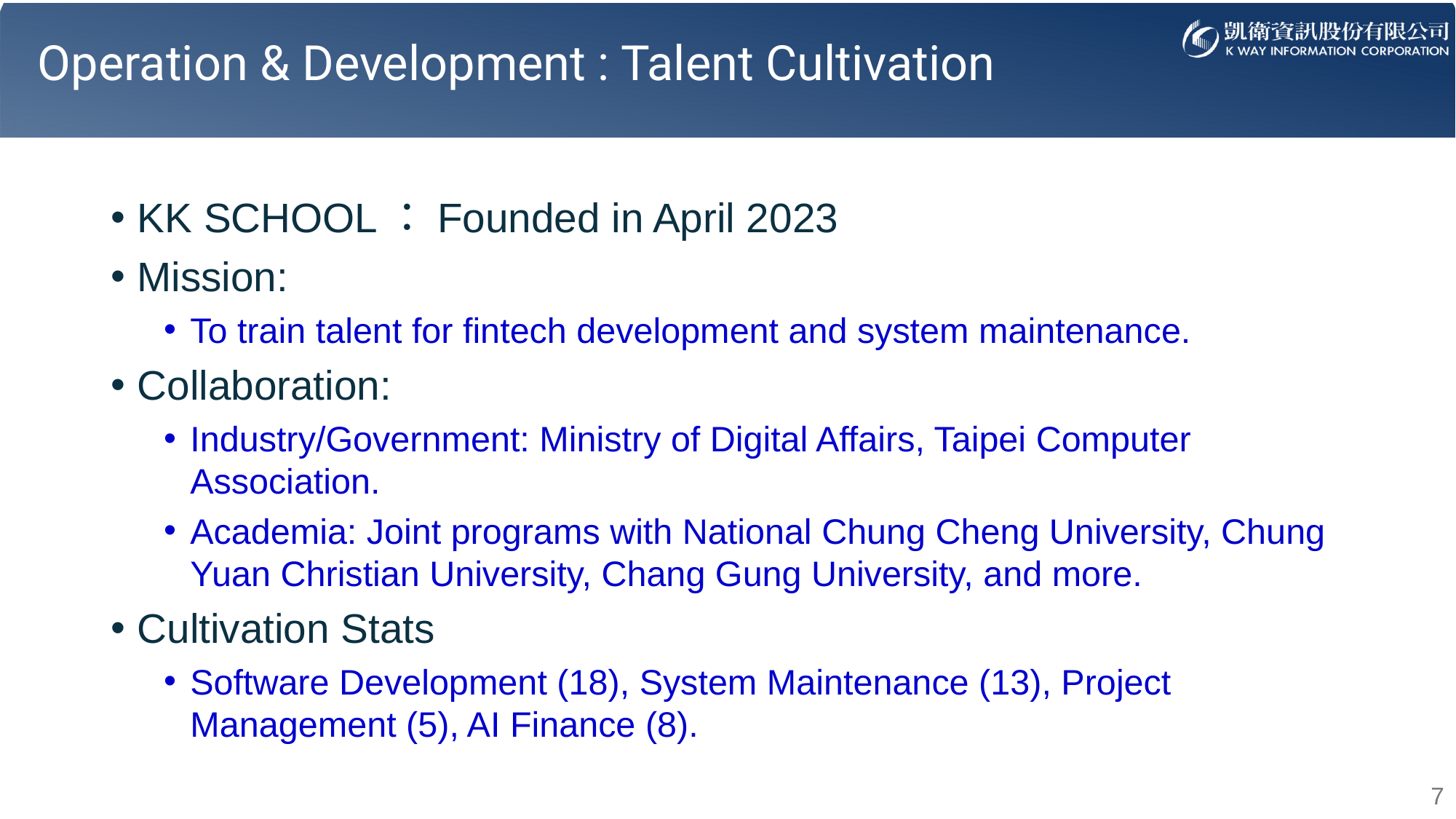

# Operation & Development : Talent Cultivation
KK SCHOOL：Founded in April 2023
Mission:
To train talent for fintech development and system maintenance.
Collaboration:
Industry/Government: Ministry of Digital Affairs, Taipei Computer Association.
Academia: Joint programs with National Chung Cheng University, Chung Yuan Christian University, Chang Gung University, and more.
Cultivation Stats
Software Development (18), System Maintenance (13), Project Management (5), AI Finance (8).

7